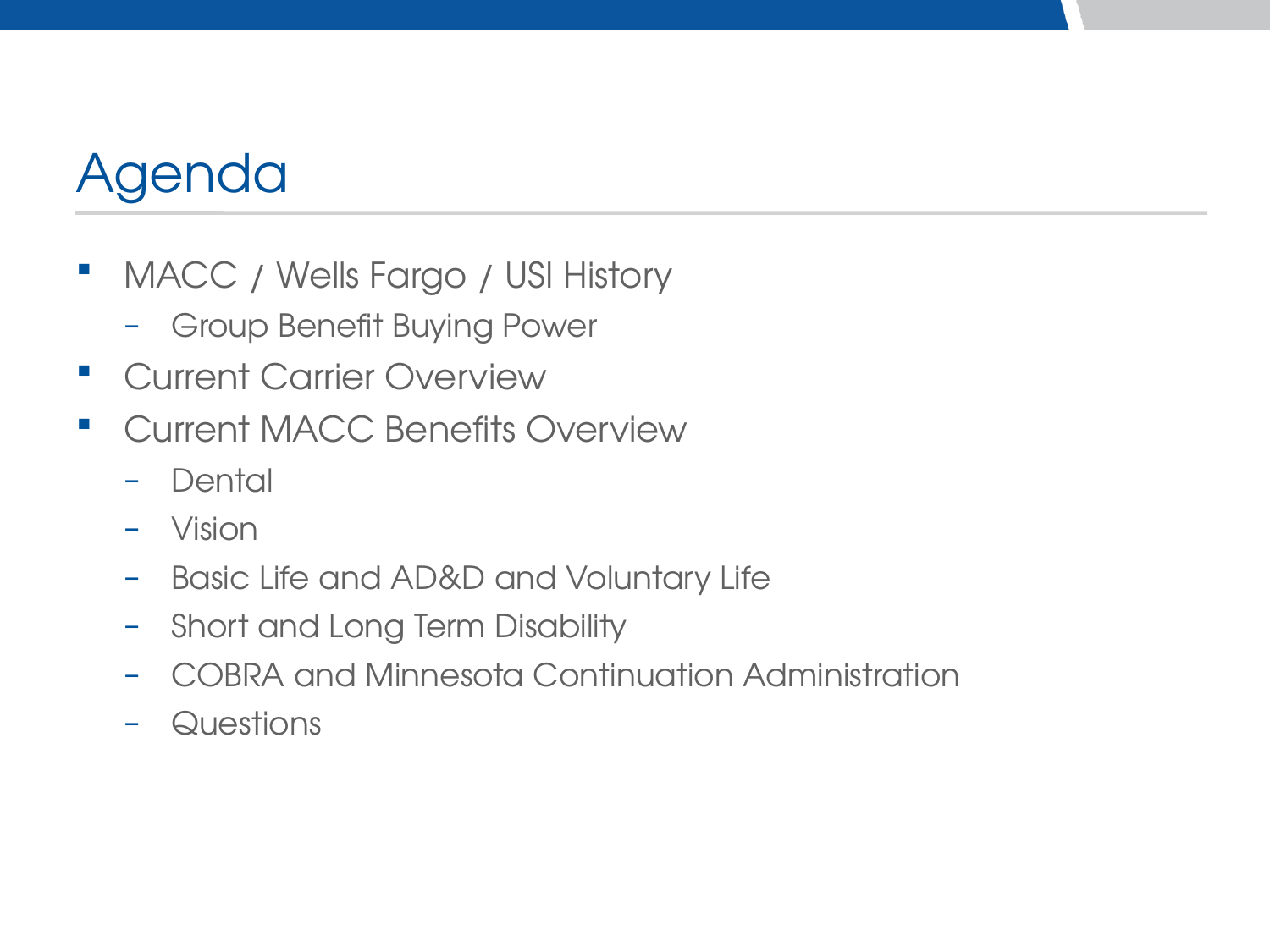

# Agenda
MACC / Wells Fargo / USI History
Group Benefit Buying Power
Current Carrier Overview
Current MACC Benefits Overview
Dental
Vision
Basic Life and AD&D and Voluntary Life
Short and Long Term Disability
COBRA and Minnesota Continuation Administration
Questions